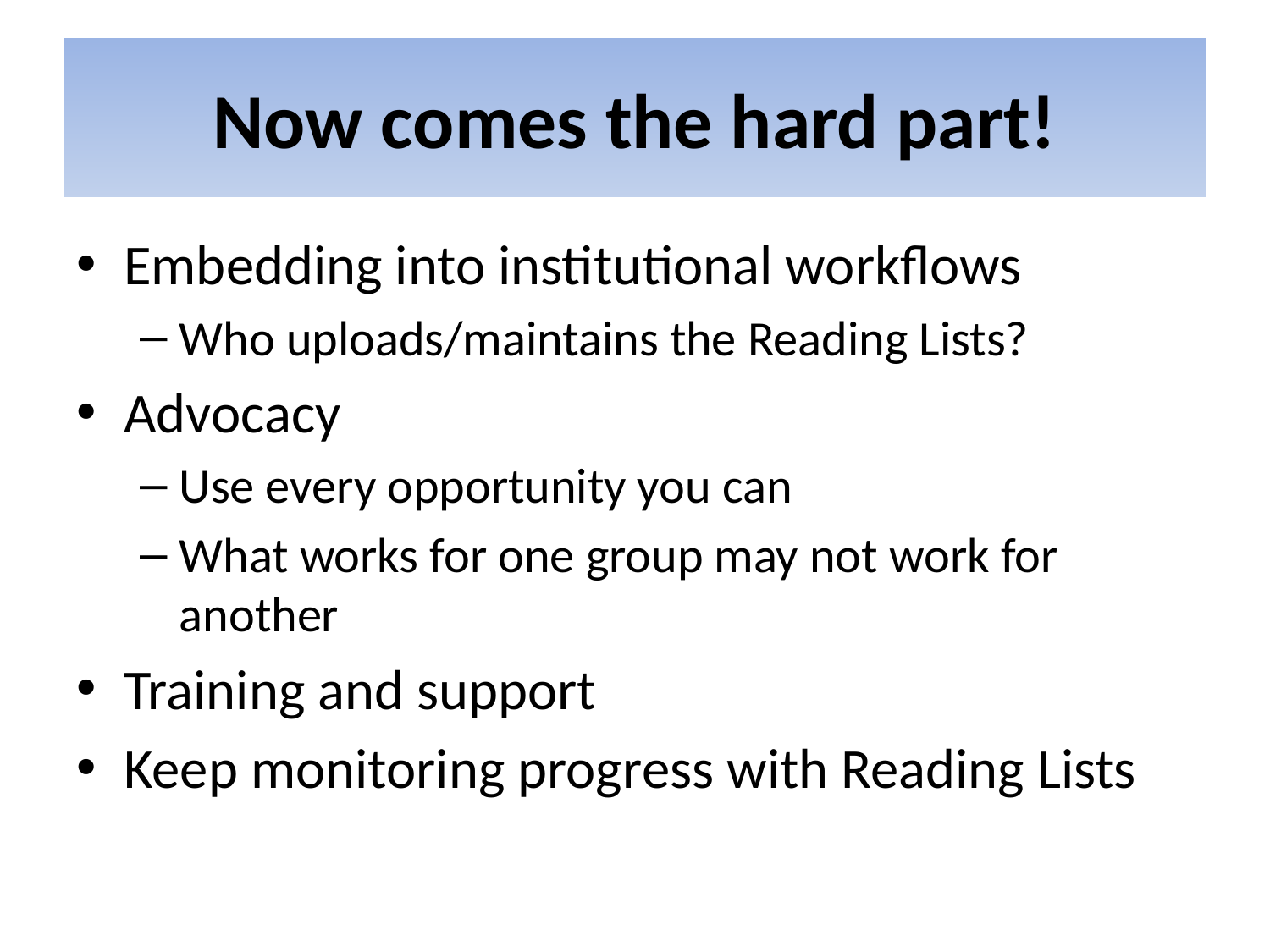

# Now comes the hard part!
Embedding into institutional workflows
Who uploads/maintains the Reading Lists?
Advocacy
Use every opportunity you can
What works for one group may not work for another
Training and support
Keep monitoring progress with Reading Lists